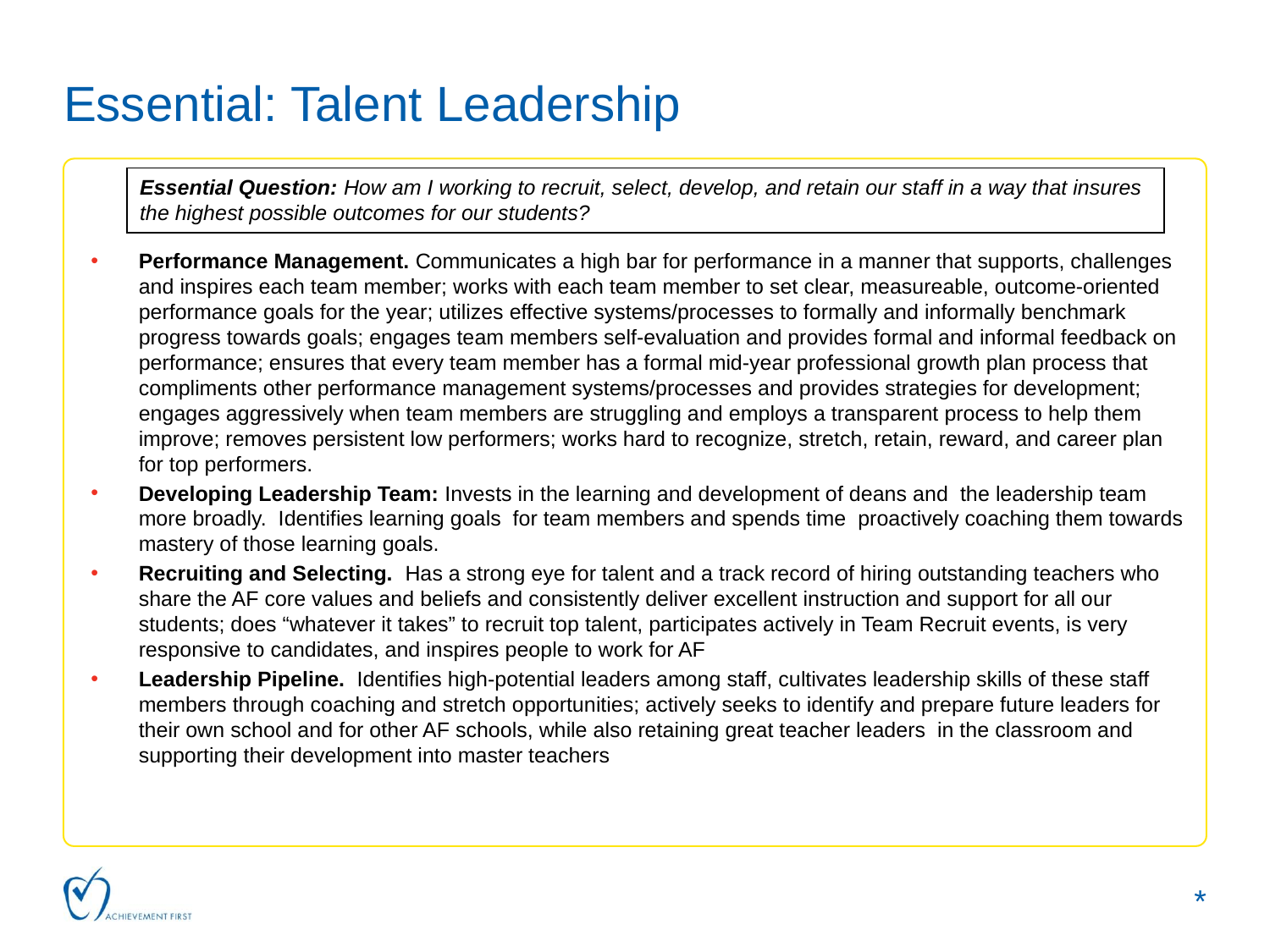

Essential: Talent Leadership
Essential Question: How am I working to recruit, select, develop, and retain our staff in a way that insures the highest possible outcomes for our students?
Performance Management. Communicates a high bar for performance in a manner that supports, challenges and inspires each team member; works with each team member to set clear, measureable, outcome-oriented performance goals for the year; utilizes effective systems/processes to formally and informally benchmark progress towards goals; engages team members self-evaluation and provides formal and informal feedback on performance; ensures that every team member has a formal mid-year professional growth plan process that compliments other performance management systems/processes and provides strategies for development;  engages aggressively when team members are struggling and employs a transparent process to help them improve; removes persistent low performers; works hard to recognize, stretch, retain, reward, and career plan for top performers.
Developing Leadership Team: Invests in the learning and development of deans and  the leadership team more broadly.  Identifies learning goals  for team members and spends time  proactively coaching them towards mastery of those learning goals.
Recruiting and Selecting.  Has a strong eye for talent and a track record of hiring outstanding teachers who share the AF core values and beliefs and consistently deliver excellent instruction and support for all our students; does “whatever it takes” to recruit top talent, participates actively in Team Recruit events, is very responsive to candidates, and inspires people to work for AF
Leadership Pipeline.  Identifies high-potential leaders among staff, cultivates leadership skills of these staff members through coaching and stretch opportunities; actively seeks to identify and prepare future leaders for their own school and for other AF schools, while also retaining great teacher leaders  in the classroom and supporting their development into master teachers
*